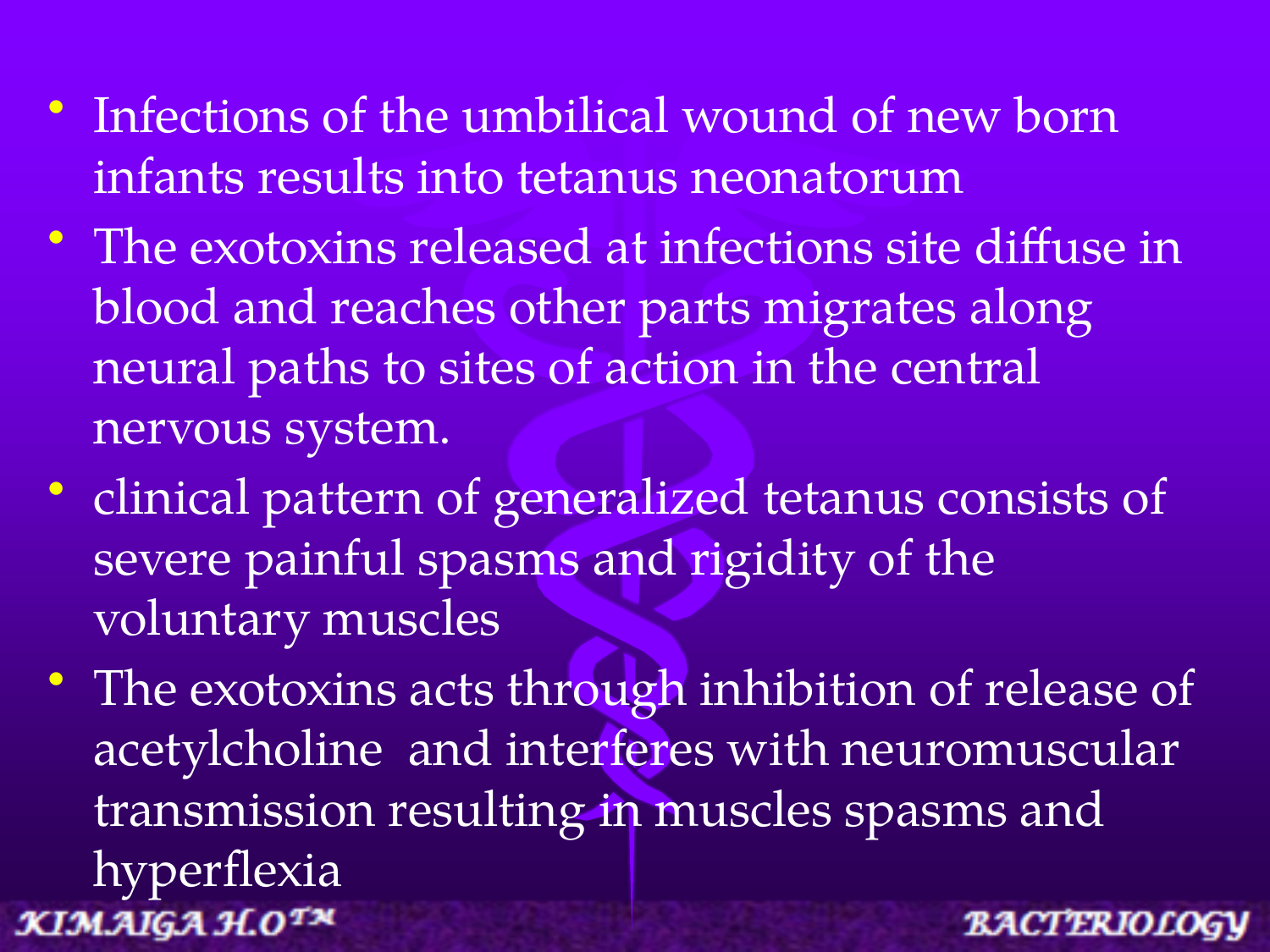

Infections of the umbilical wound of new born infants results into tetanus neonatorum
The exotoxins released at infections site diffuse in blood and reaches other parts migrates along neural paths to sites of action in the central nervous system.
clinical pattern of generalized tetanus consists of severe painful spasms and rigidity of the voluntary muscles
The exotoxins acts through inhibition of release of acetylcholine  and interferes with neuromuscular transmission resulting in muscles spasms and hyperflexia